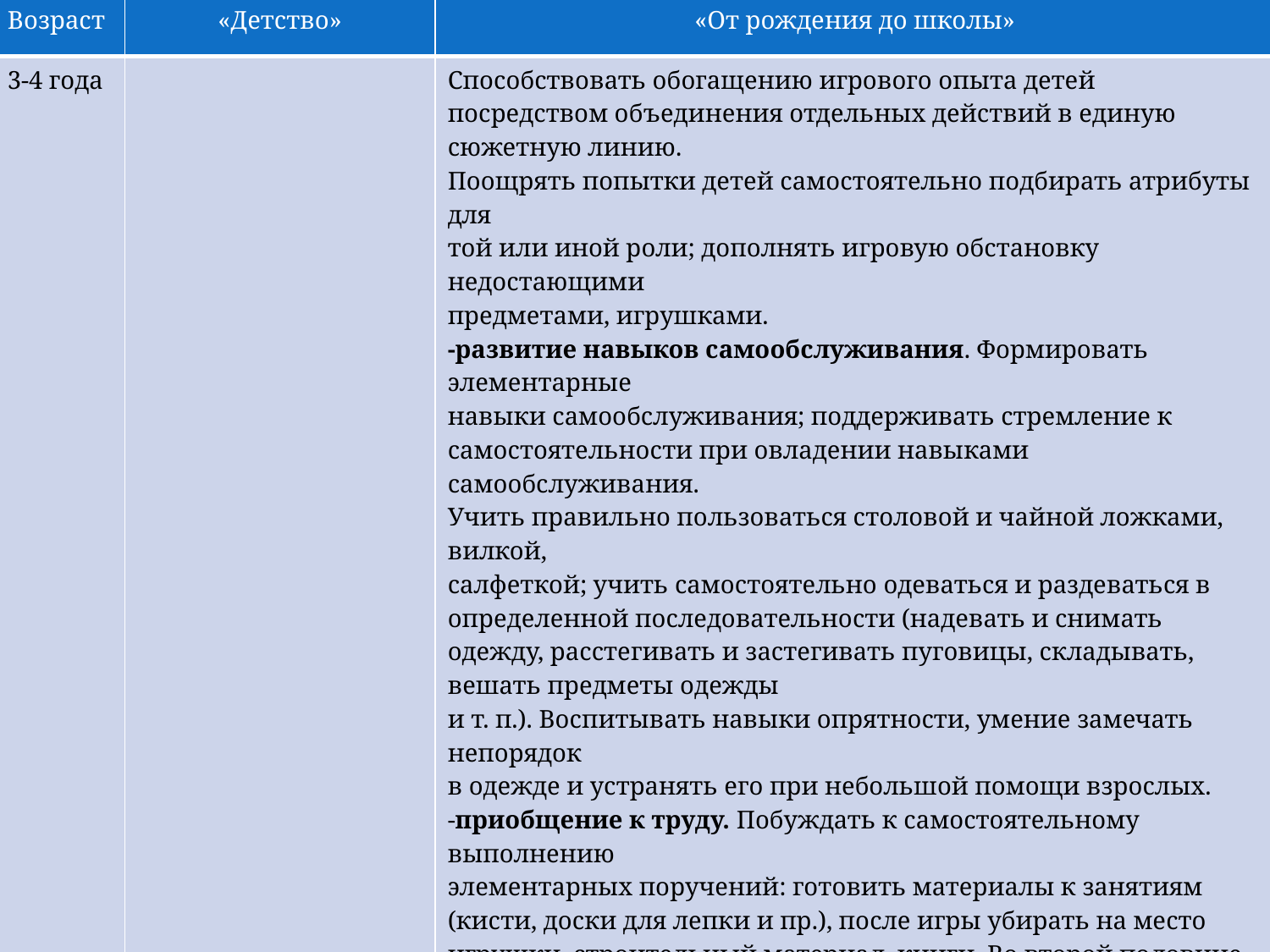

| Возраст | «Детство» | «От рождения до школы» |
| --- | --- | --- |
| 3-4 года |  | Способствовать обогащению игрового опыта детей посредством объединения отдельных действий в единую сюжетную линию. Поощрять попытки детей самостоятельно подбирать атрибуты для той или иной роли; дополнять игровую обстановку недостающими предметами, игрушками. -развитие навыков самообслуживания. Формировать элементарные навыки самообслуживания; поддерживать стремление к самостоятельности при овладении навыками самообслуживания. Учить правильно пользоваться столовой и чайной ложками, вилкой, салфеткой; учить самостоятельно одеваться и раздеваться в определенной последовательности (надевать и снимать одежду, расстегивать и застегивать пуговицы, складывать, вешать предметы одежды и т. п.). Воспитывать навыки опрятности, умение замечать непорядок в одежде и устранять его при небольшой помощи взрослых. -приобщение к труду. Побуждать к самостоятельному выполнению элементарных поручений: готовить материалы к занятиям (кисти, доски для лепки и пр.), после игры убирать на место игрушки, строительный материал, книги. Во второй половине года начинать формировать навыки, необходимые для дежурства по столовой(раскладывать ложки, расставлять хлебницы, салфетницы и т. п.). Воспитывать уважительное, бережное отношение к результатам труда и творчества, своего и сверстников (рисункам, поделкам, постройкам и т. п.). Воспитывать уважение к людям знакомых профессий, бережное от- ношение к результатам их труда. Побуждать детей оказывать помощь взрослым, выполнять элементарные трудовые поручения. |